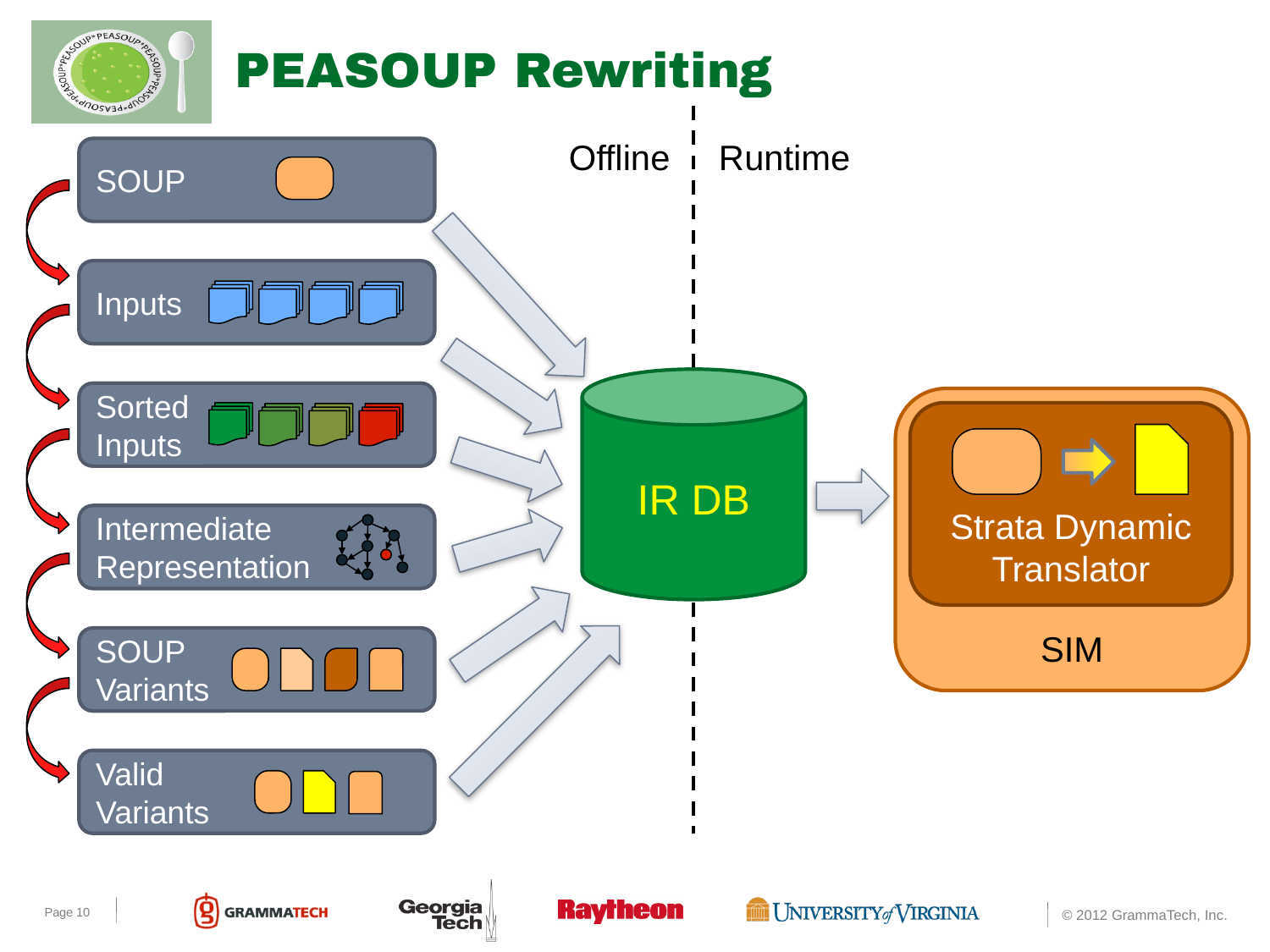

# PEASOUP Rewriting
Offline     Runtime
SOUP

IR DB

Inputs

Sorted
Inputs
SIM

Strata Dynamic
Translator

Intermediate
Representation

SOUP
Variants

Valid
Variants

Page 10